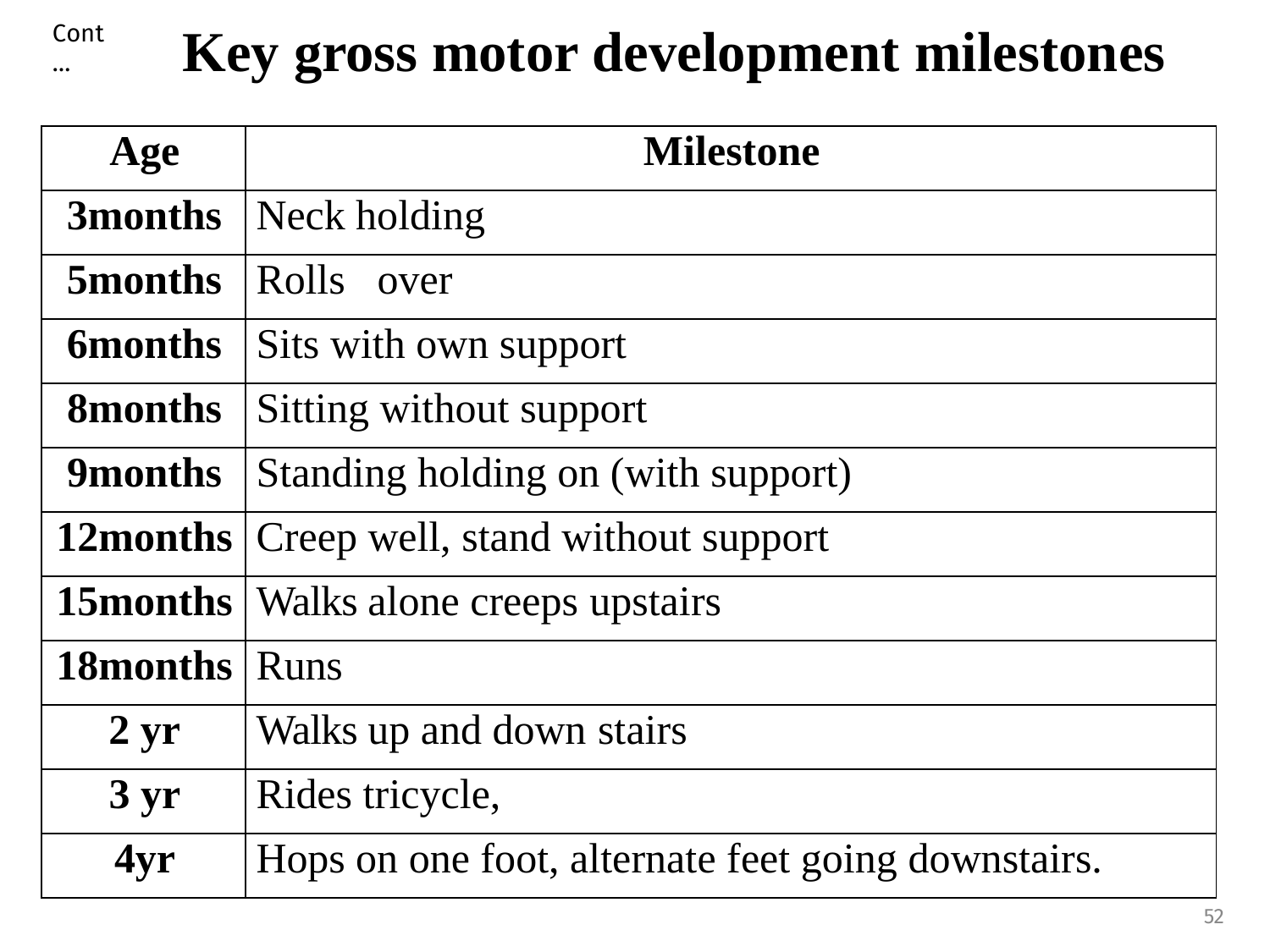

# Key gross motor development milestones
Cont…
| Age | Milestone |
| --- | --- |
| 3months | Neck holding |
| 5months | Rolls over |
| 6months | Sits with own support |
| 8months | Sitting without support |
| 9months | Standing holding on (with support) |
| 12months | Creep well, stand without support |
| 15months | Walks alone creeps upstairs |
| 18months | Runs |
| 2 yr | Walks up and down stairs |
| 3 yr | Rides tricycle, |
| 4yr | Hops on one foot, alternate feet going downstairs. |
52